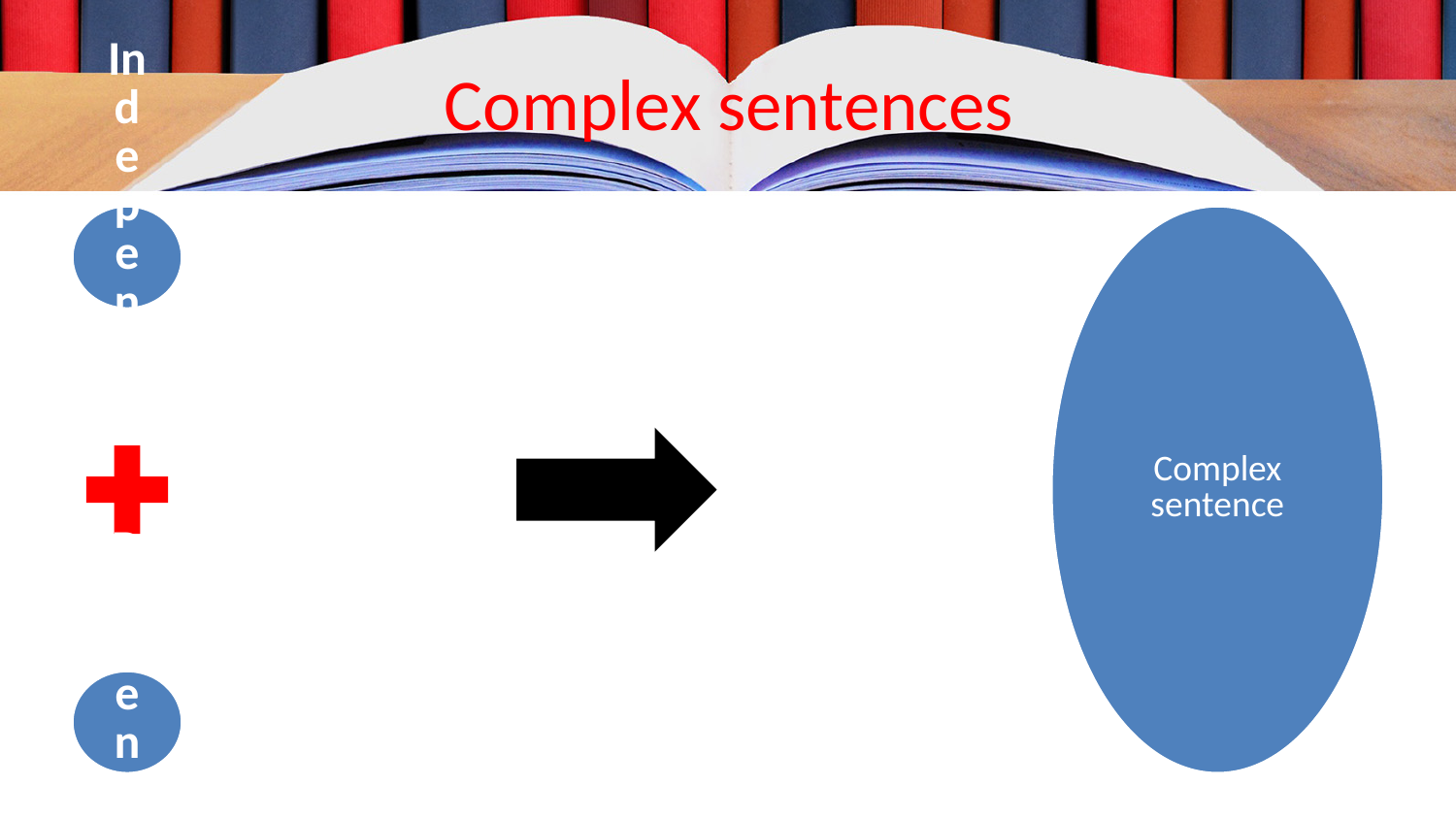

# Complex sentences
Independent
Dependent
Complex sentence